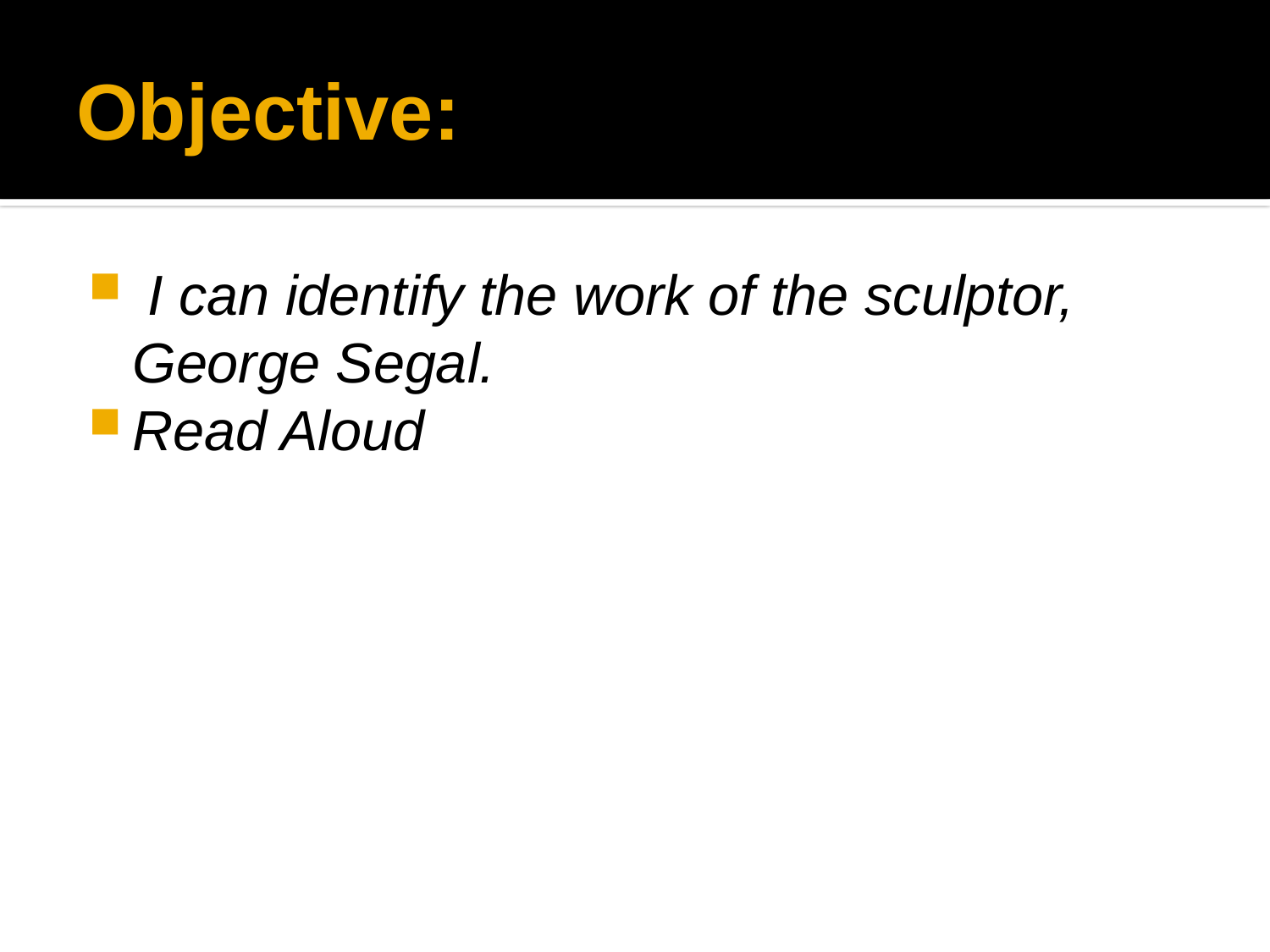

# Objective:
 I can identify the work of the sculptor, George Segal.
Read Aloud